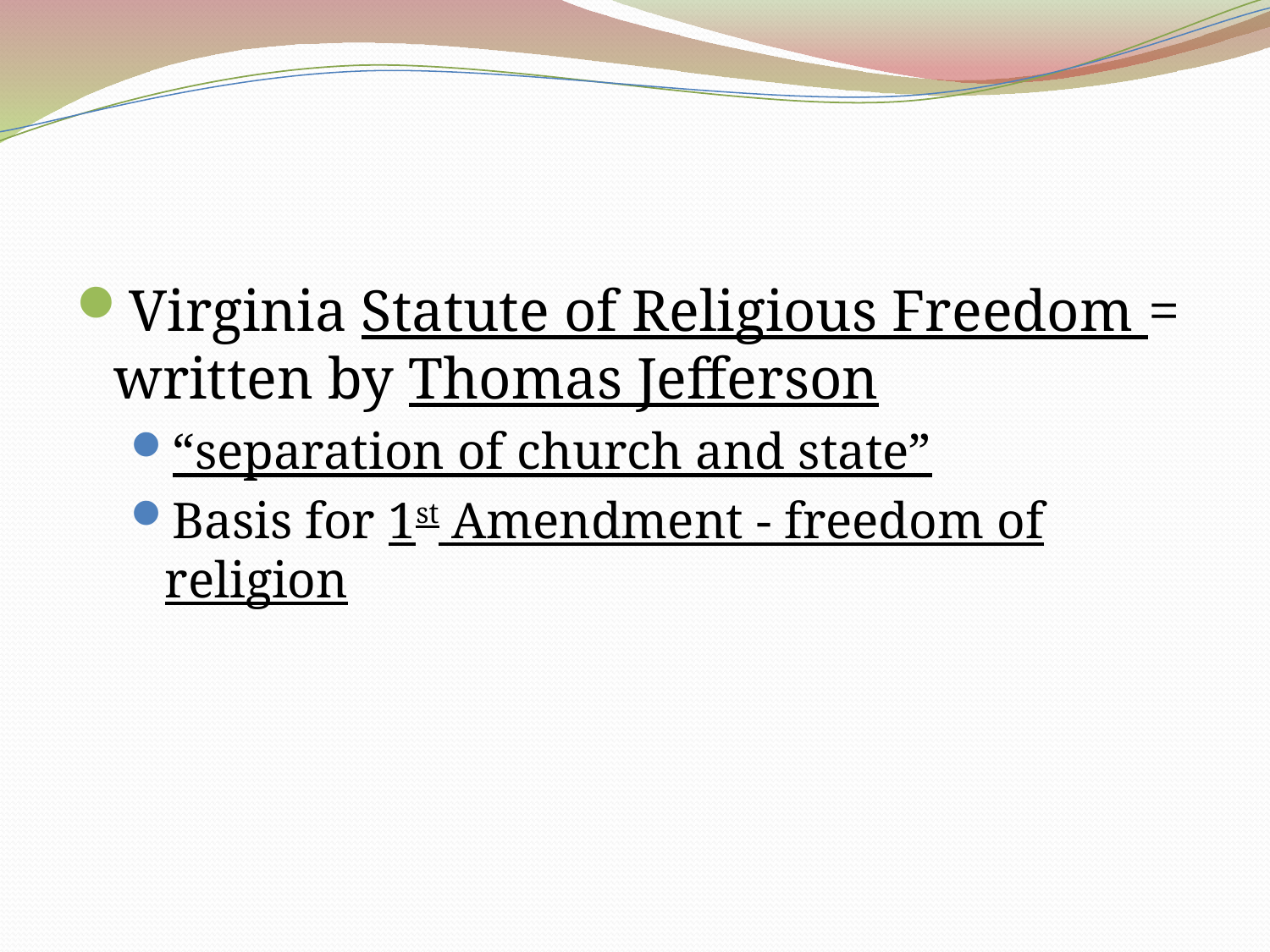

#
Virginia Statute of Religious Freedom = written by Thomas Jefferson
“separation of church and state”
Basis for 1st Amendment - freedom of religion